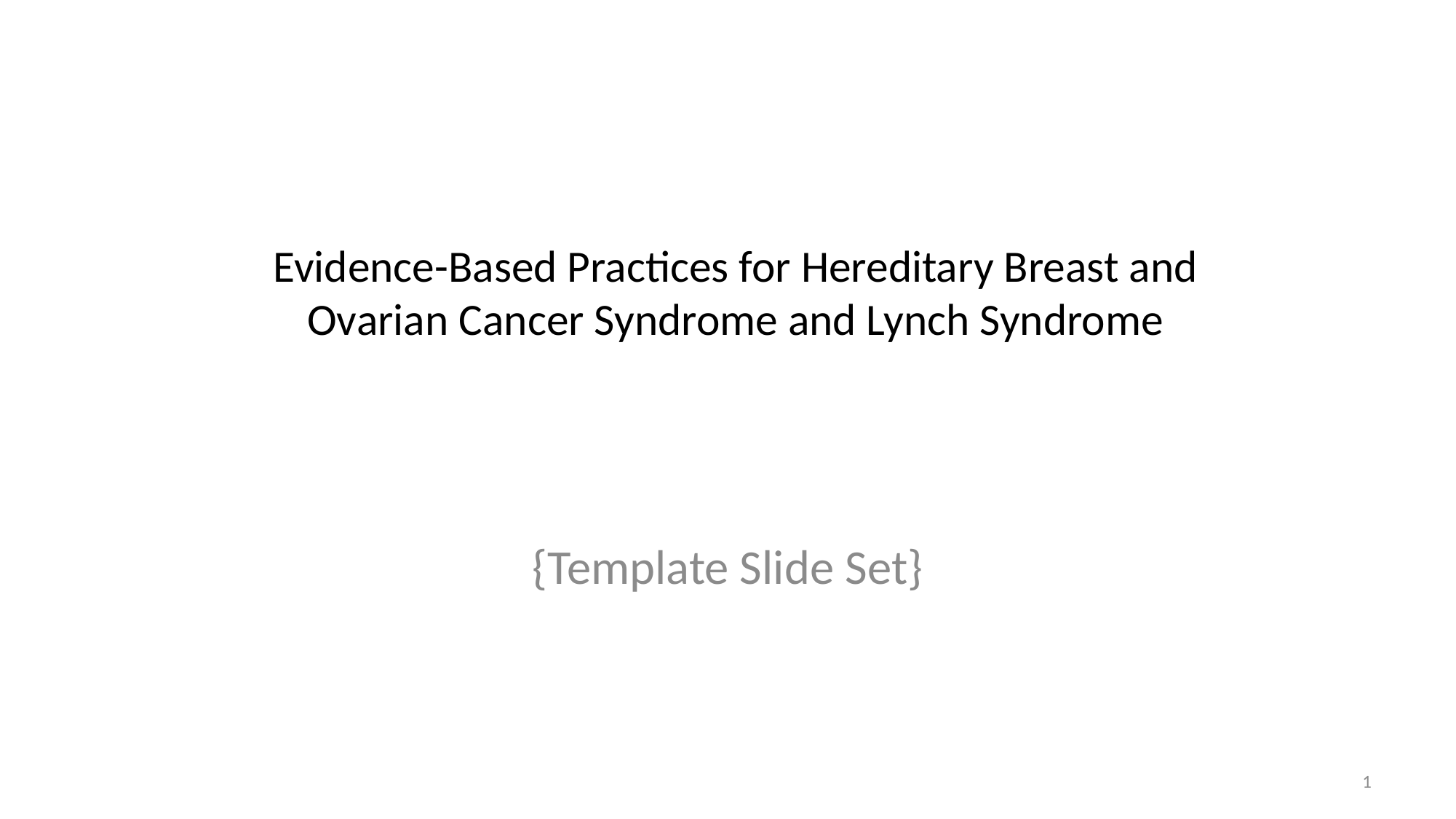

# Evidence-Based Practices for Hereditary Breast and Ovarian Cancer Syndrome and Lynch Syndrome
{Template Slide Set}
1